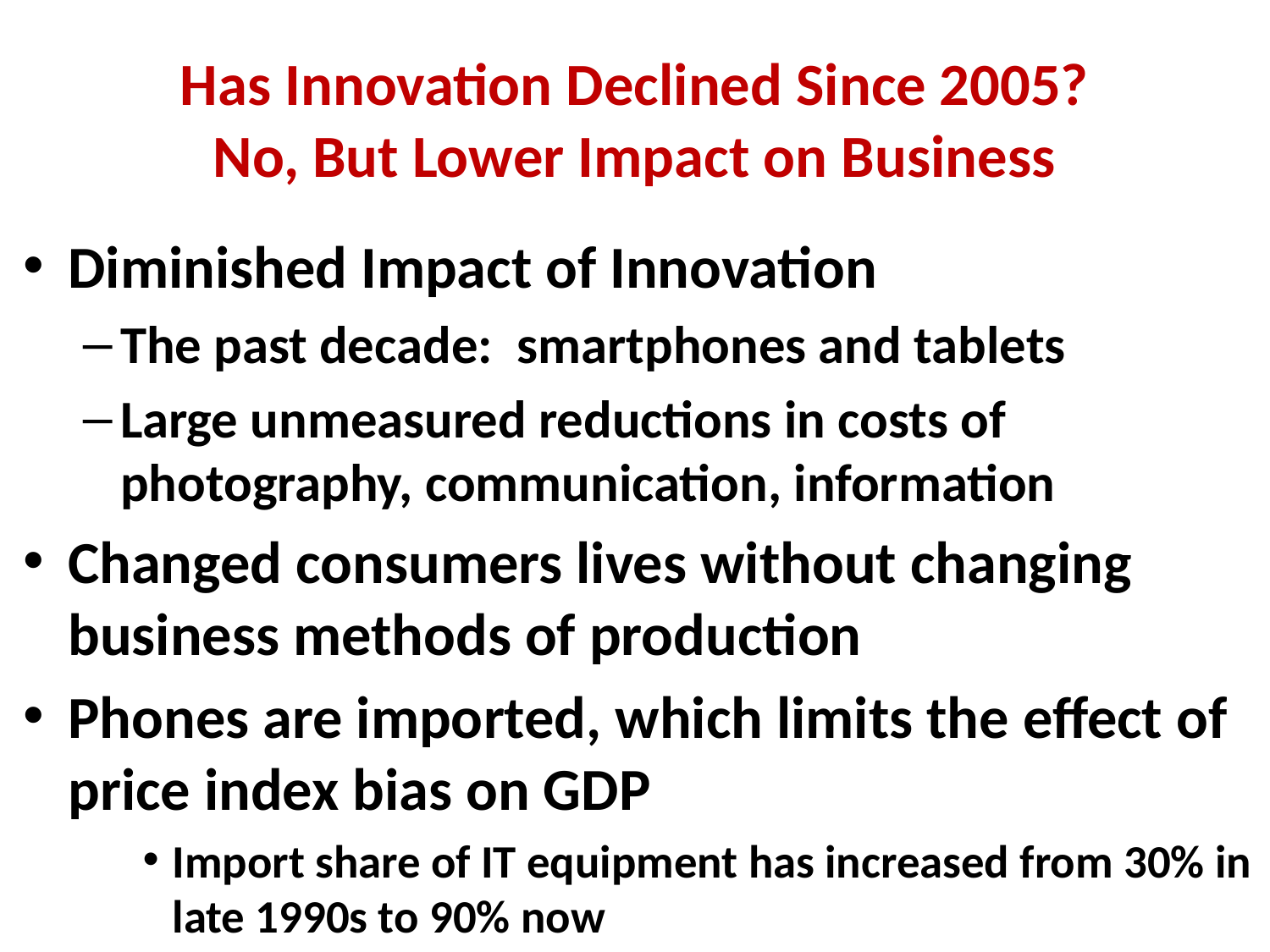

# Has Innovation Declined Since 2005? No, But Lower Impact on Business
Diminished Impact of Innovation
The past decade:  smartphones and tablets
Large unmeasured reductions in costs of photography, communication, information
Changed consumers lives without changing business methods of production
Phones are imported, which limits the effect of price index bias on GDP
Import share of IT equipment has increased from 30% in late 1990s to 90% now